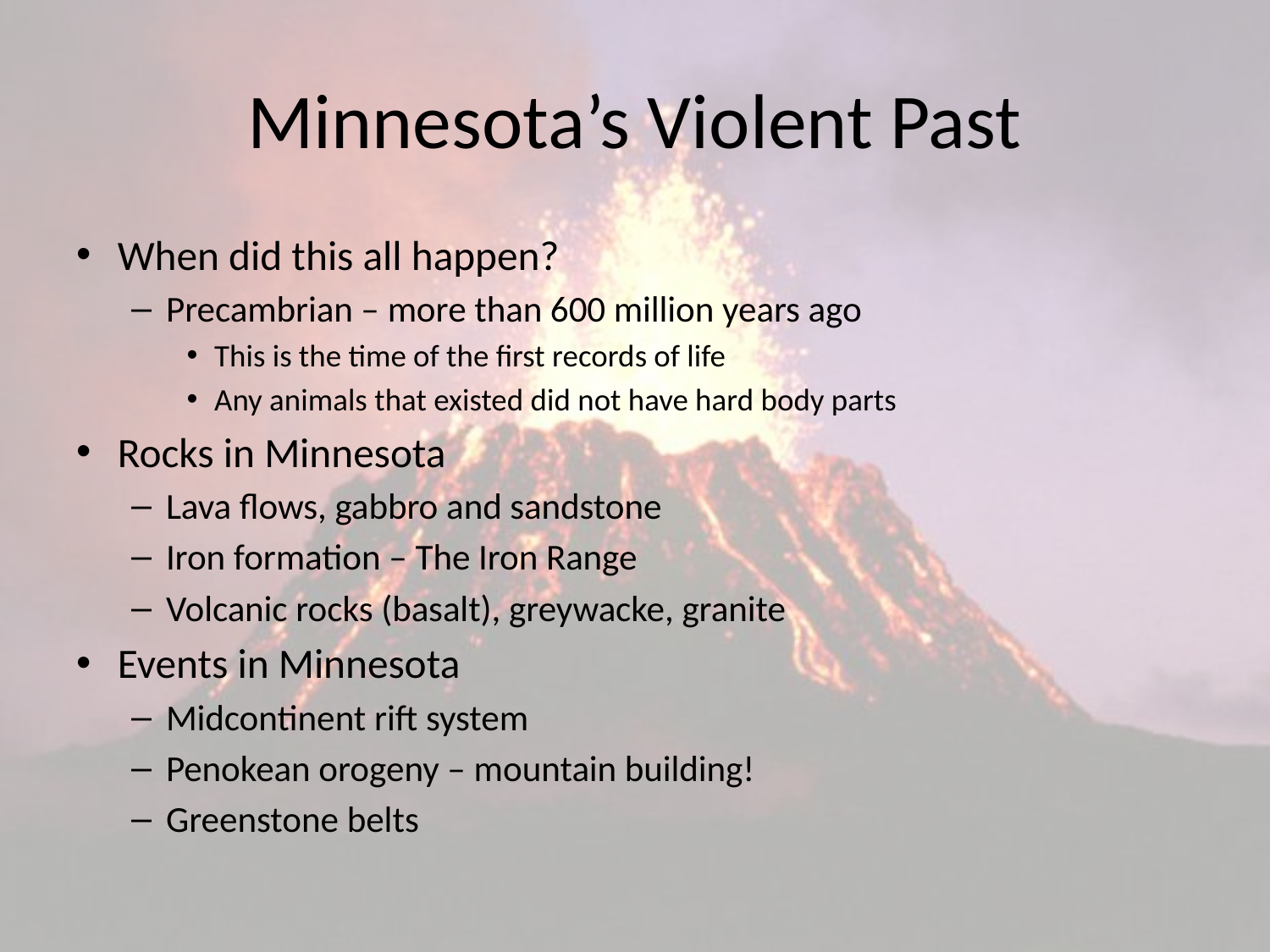

# Minnesota’s Violent Past
When did this all happen?
Precambrian – more than 600 million years ago
This is the time of the first records of life
Any animals that existed did not have hard body parts
Rocks in Minnesota
Lava flows, gabbro and sandstone
Iron formation – The Iron Range
Volcanic rocks (basalt), greywacke, granite
Events in Minnesota
Midcontinent rift system
Penokean orogeny – mountain building!
Greenstone belts